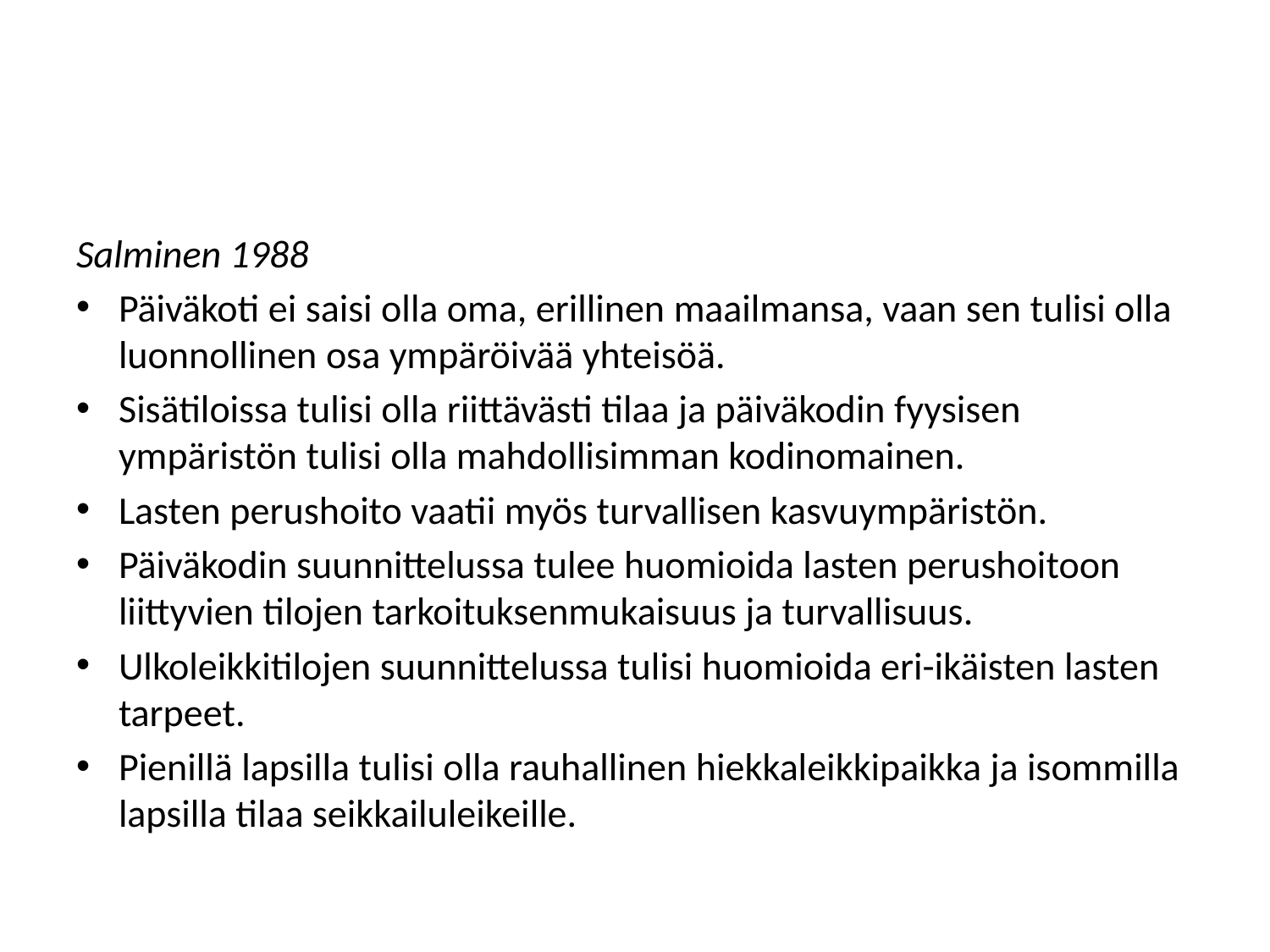

#
Salminen 1988
Päiväkoti ei saisi olla oma, erillinen maailmansa, vaan sen tulisi olla luonnollinen osa ympäröivää yhteisöä.
Sisätiloissa tulisi olla riittävästi tilaa ja päiväkodin fyysisen ympäristön tulisi olla mahdollisimman kodinomainen.
Lasten perushoito vaatii myös turvallisen kasvuympäristön.
Päiväkodin suunnittelussa tulee huomioida lasten perushoitoon liittyvien tilojen tarkoituksenmukaisuus ja turvallisuus.
Ulkoleikkitilojen suunnittelussa tulisi huomioida eri-ikäisten lasten tarpeet.
Pienillä lapsilla tulisi olla rauhallinen hiekkaleikkipaikka ja isommilla lapsilla tilaa seikkailuleikeille.